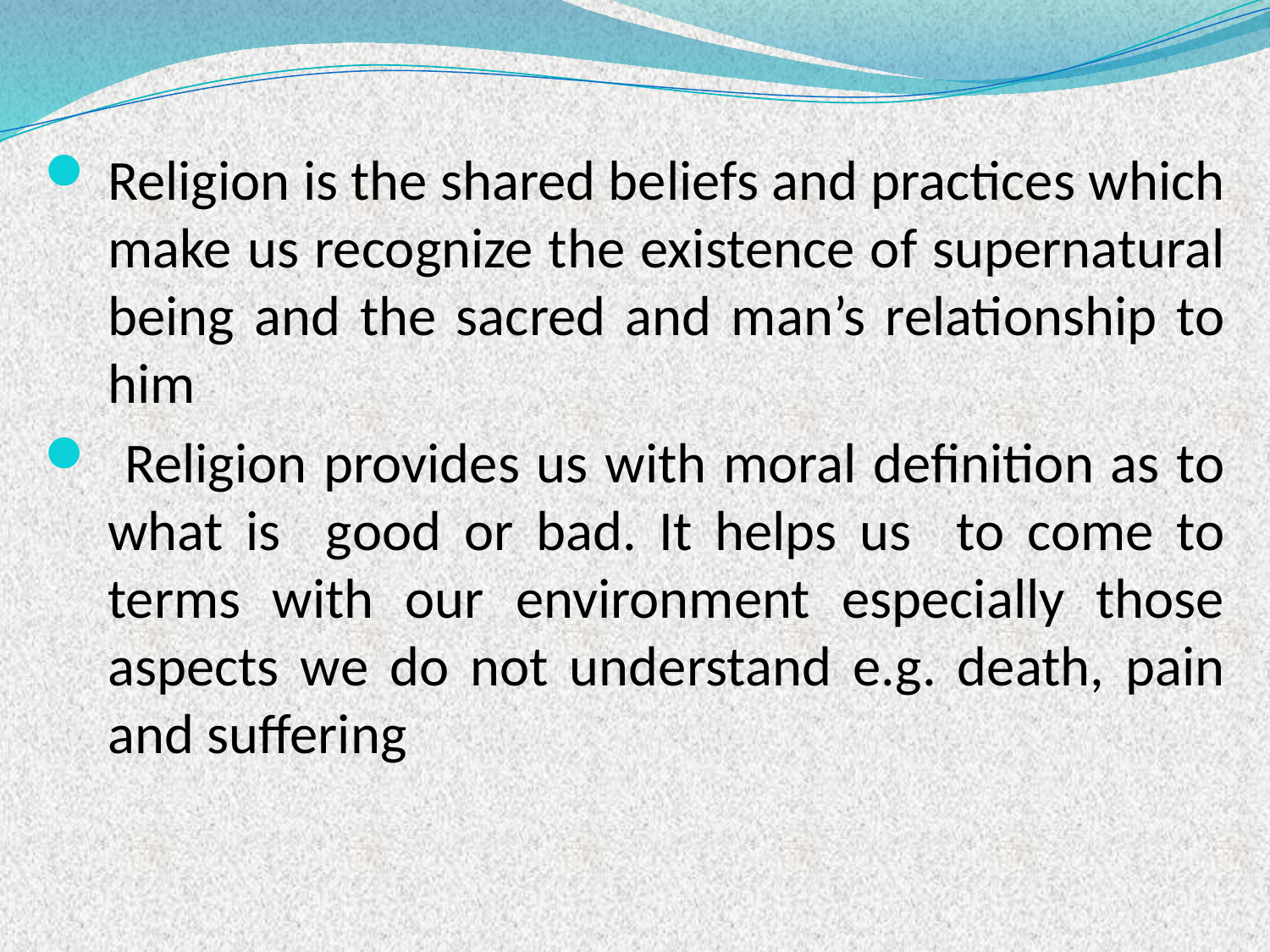

Religion is the shared beliefs and practices which make us recognize the existence of supernatural being and the sacred and man’s relationship to him
 Religion provides us with moral definition as to what is  good or bad. It helps us  to come to terms with our environment especially those aspects we do not understand e.g. death, pain and suffering